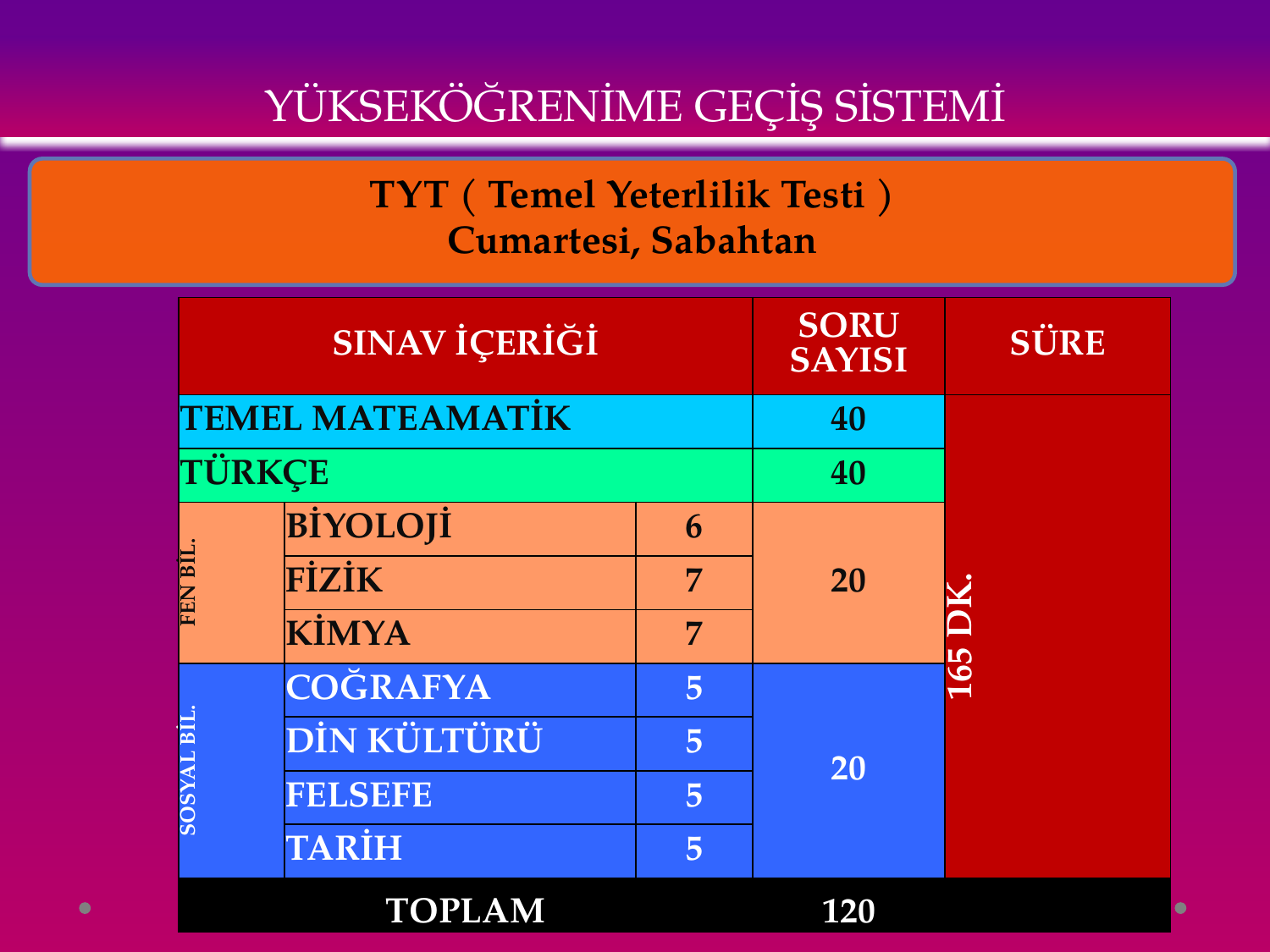

# YÜKSEKÖĞRENİME GEÇİŞ SİSTEMİ
TYT ( Temel Yeterlilik Testi )
Cumartesi, Sabahtan
| SINAV İÇERİĞİ |  |  | SORU SAYISI | SÜRE |
| --- | --- | --- | --- | --- |
| TEMEL MATEAMATİK |  |  | 40 | 165 DK. |
| TÜRKÇE |  |  | 40 |  |
| FEN BİL. | BİYOLOJİ | 6 | 20 |  |
|  | FİZİK | 7 |  |  |
|  | KİMYA | 7 |  |  |
| SOSYAL BİL. | COĞRAFYA | 5 | 20 |  |
|  | DİN KÜLTÜRÜ | 5 |  |  |
|  | FELSEFE | 5 |  |  |
|  | TARİH | 5 |  |  |
| TOPLAM |  |  | 120 |  |